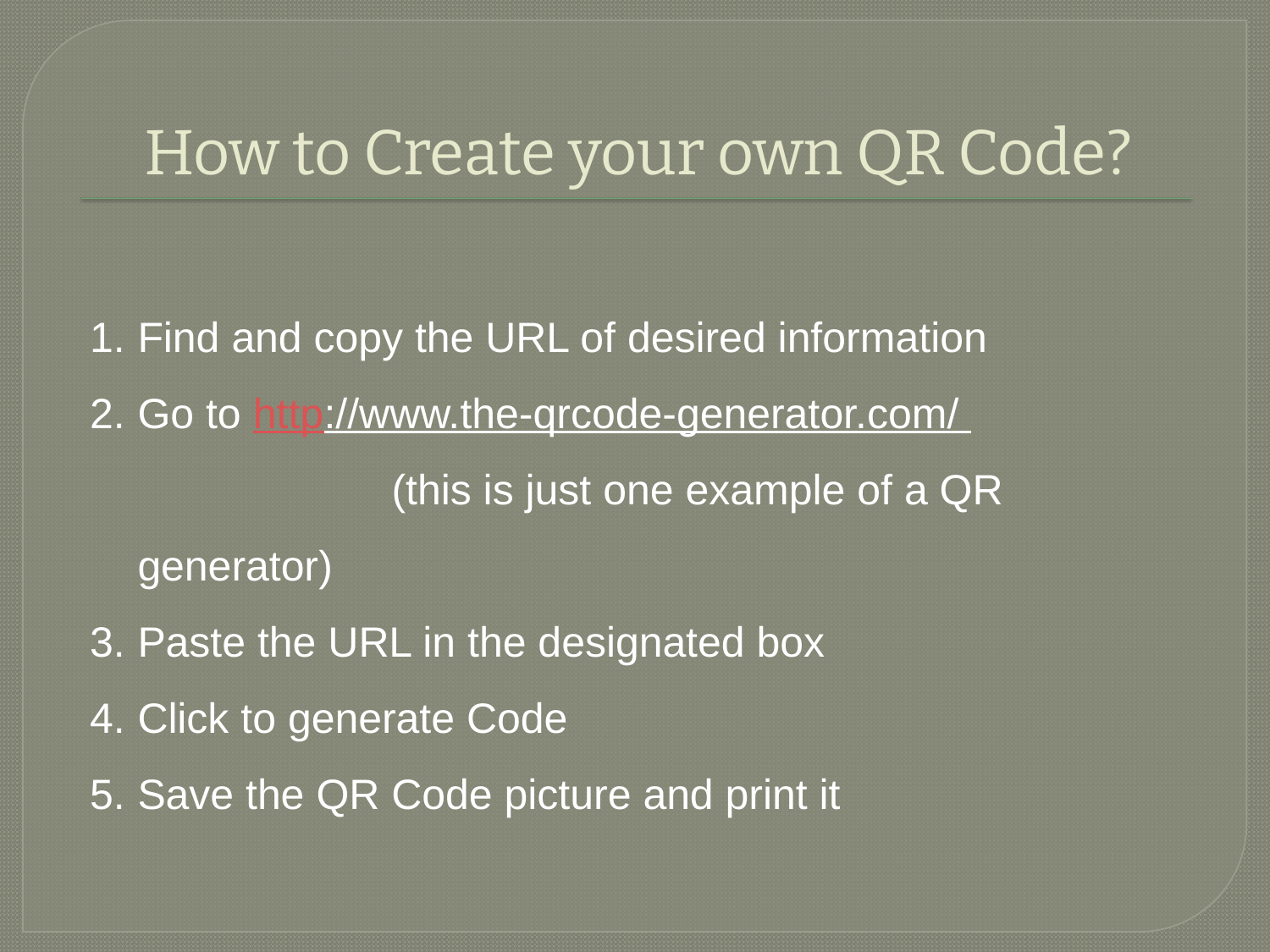

# How to Create your own QR Code?
Find and copy the URL of desired information
Go to http://www.the-qrcode-generator.com/ 			(this is just one example of a QR generator)
Paste the URL in the designated box
Click to generate Code
Save the QR Code picture and print it